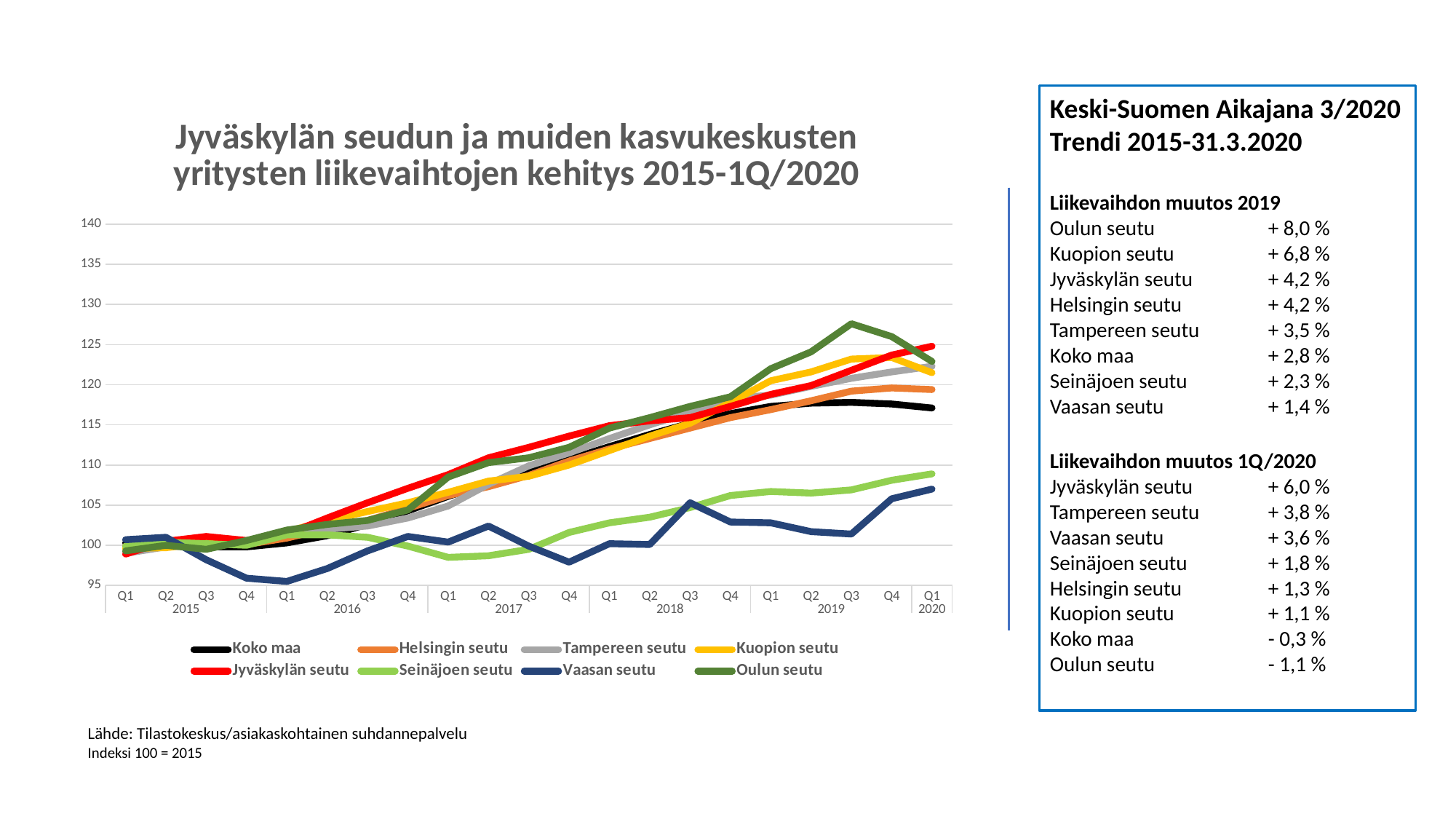

Keski-Suomen Aikajana 3/2020
Trendi 2015-31.3.2020

Liikevaihdon muutos 2019
Oulun seutu		+ 8,0 %
Kuopion seutu	+ 6,8 %
Jyväskylän seutu	+ 4,2 %
Helsingin seutu	+ 4,2 %
Tampereen seutu	+ 3,5 %
Koko maa 		+ 2,8 %
Seinäjoen seutu	+ 2,3 %
Vaasan seutu	+ 1,4 %

Liikevaihdon muutos 1Q/2020
Jyväskylän seutu	+ 6,0 %
Tampereen seutu	+ 3,8 %
Vaasan seutu	+ 3,6 %
Seinäjoen seutu	+ 1,8 %
Helsingin seutu	+ 1,3 %
Kuopion seutu	+ 1,1 %
Koko maa		- 0,3 %
Oulun seutu		- 1,1 %

### Chart: Jyväskylän seudun ja muiden kasvukeskusten yritysten liikevaihtojen kehitys 2015-1Q/2020

| Category | Koko maa | Helsingin seutu | Tampereen seutu | Kuopion seutu | Jyväskylän seutu | Seinäjoen seutu | Vaasan seutu | Oulun seutu |
|---|---|---|---|---|---|---|---|---|
| Q1 | 100.3 | 99.9 | 99.0 | 99.6 | 98.9 | 99.9 | 100.7 | 99.3 |
| Q2 | 100.1 | 100.1 | 99.8 | 99.7 | 100.5 | 100.4 | 101.0 | 100.0 |
| Q3 | 99.8 | 100.1 | 100.0 | 100.3 | 101.1 | 100.2 | 98.2 | 99.5 |
| Q4 | 99.8 | 100.1 | 100.5 | 100.4 | 100.6 | 100.0 | 95.9 | 100.6 |
| Q1 | 100.3 | 100.9 | 101.7 | 101.7 | 101.4 | 101.3 | 95.5 | 101.9 |
| Q2 | 101.2 | 102.1 | 102.0 | 103.1 | 103.4 | 101.3 | 97.1 | 102.6 |
| Q3 | 102.6 | 103.1 | 102.4 | 104.2 | 105.3 | 101.0 | 99.3 | 103.1 |
| Q4 | 104.3 | 104.6 | 103.4 | 105.3 | 107.1 | 99.9 | 101.1 | 104.4 |
| Q1 | 106.1 | 106.2 | 104.9 | 106.6 | 108.8 | 98.5 | 100.4 | 108.5 |
| Q2 | 107.7 | 107.3 | 107.6 | 108.0 | 110.9 | 98.7 | 102.4 | 110.3 |
| Q3 | 109.2 | 108.7 | 109.9 | 108.6 | 112.2 | 99.5 | 99.9 | 110.9 |
| Q4 | 110.7 | 110.5 | 111.5 | 110.0 | 113.6 | 101.6 | 97.9 | 112.2 |
| Q1 | 112.3 | 112.0 | 113.3 | 111.8 | 114.9 | 102.8 | 100.2 | 114.6 |
| Q2 | 113.8 | 113.3 | 115.0 | 113.6 | 115.5 | 103.5 | 100.1 | 115.9 |
| Q3 | 115.2 | 114.6 | 116.6 | 115.2 | 115.9 | 104.7 | 105.3 | 117.3 |
| Q4 | 116.4 | 115.9 | 118.3 | 117.8 | 117.3 | 106.2 | 102.9 | 118.5 |
| Q1 | 117.3 | 116.9 | 118.7 | 120.5 | 118.8 | 106.7 | 102.8 | 122.0 |
| Q2 | 117.7 | 118.0 | 119.8 | 121.6 | 119.9 | 106.5 | 101.7 | 124.1 |
| Q3 | 117.8 | 119.2 | 120.8 | 123.2 | 121.8 | 106.9 | 101.4 | 127.6 |
| Q4 | 117.6 | 119.6 | 121.6 | 123.4 | 123.7 | 108.1 | 105.8 | 126.0 |
| Q1 | 117.1 | 119.4 | 122.3 | 121.5 | 124.8 | 108.9 | 107.0 | 122.9 |
Lähde: Tilastokeskus/asiakaskohtainen suhdannepalvelu
Indeksi 100 = 2015